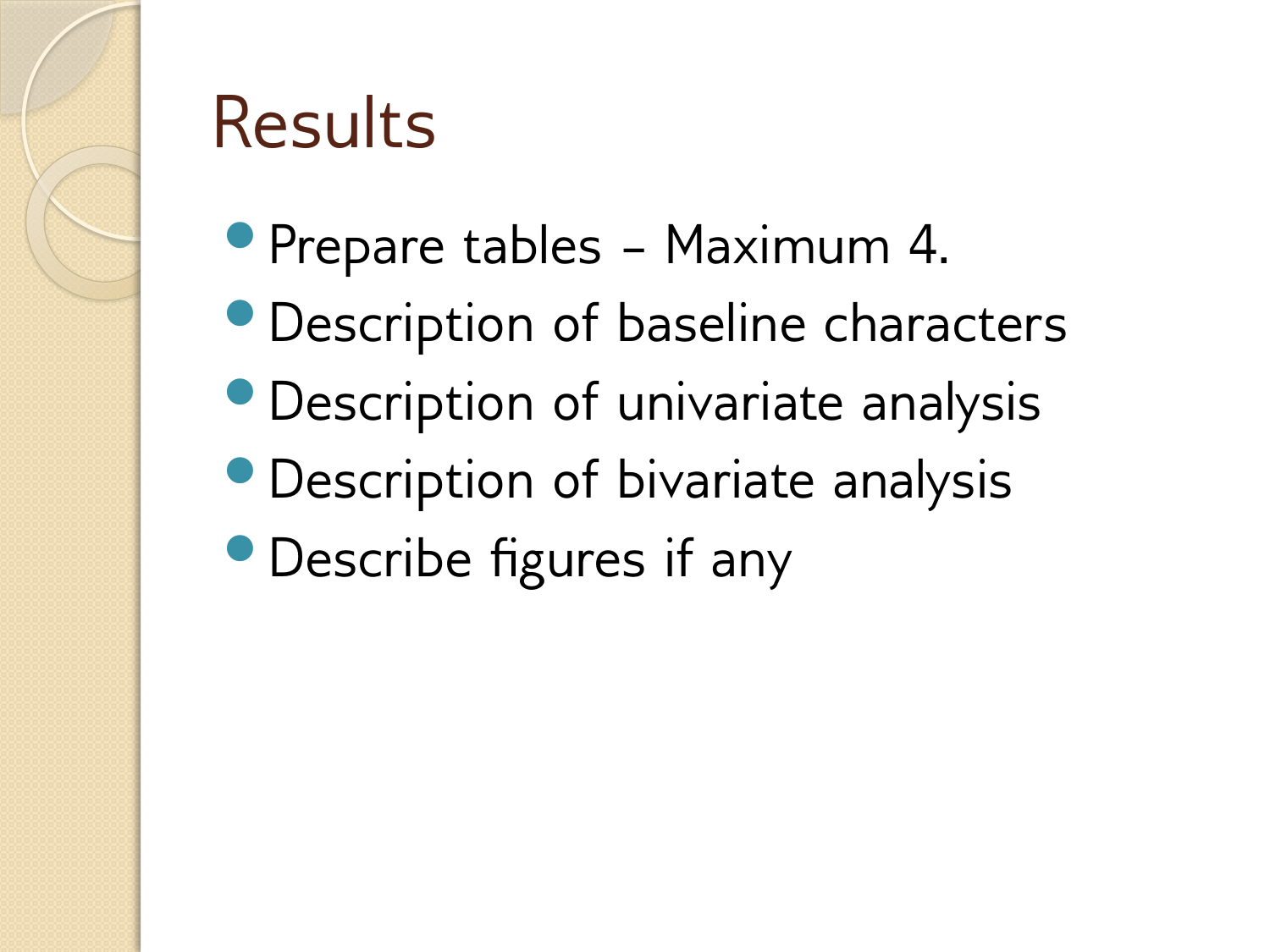

# Results
Prepare tables – Maximum 4.
Description of baseline characters
Description of univariate analysis
Description of bivariate analysis
Describe figures if any